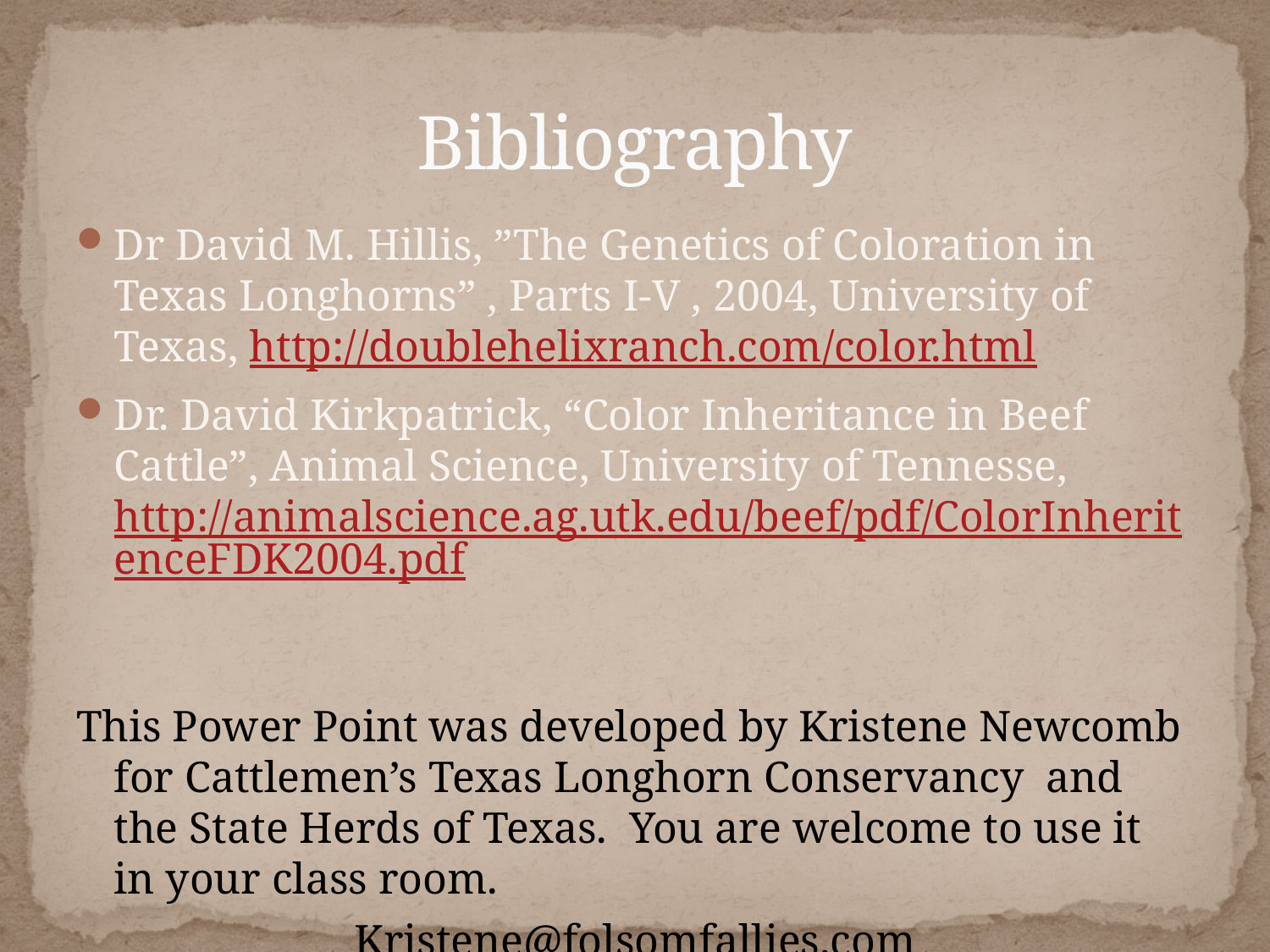

# Bibliography
Dr David M. Hillis, ”The Genetics of Coloration in Texas Longhorns” , Parts I-V , 2004, University of Texas, http://doublehelixranch.com/color.html
Dr. David Kirkpatrick, “Color Inheritance in Beef Cattle”, Animal Science, University of Tennesse, http://animalscience.ag.utk.edu/beef/pdf/ColorInheritenceFDK2004.pdf

This Power Point was developed by Kristene Newcomb for Cattlemen’s Texas Longhorn Conservancy  and the State Herds of Texas.  You are welcome to use it in your class room.
Kristene@folsomfallies.com